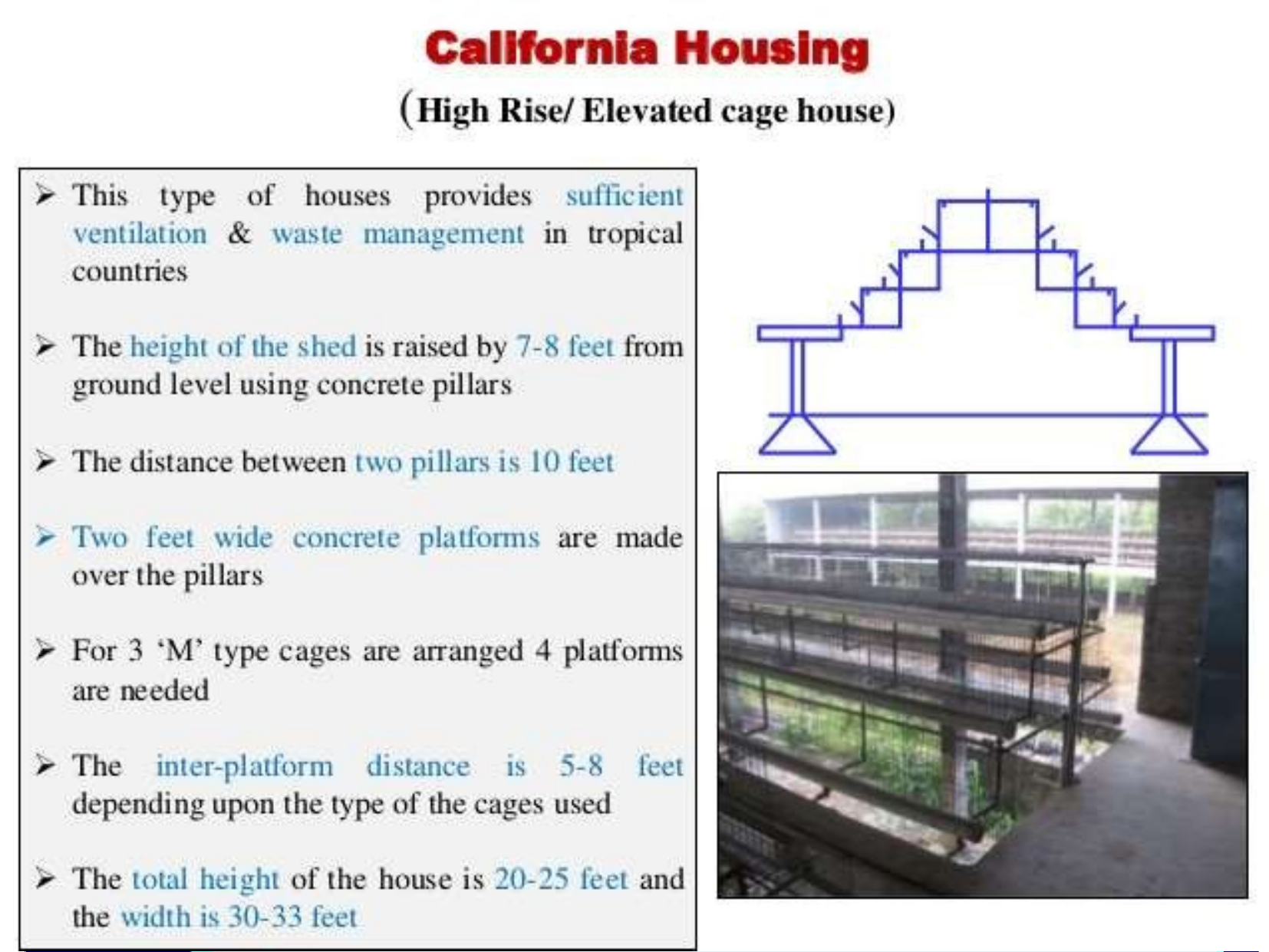

In cage system 3 birds/box of 18” x 15” cage floor space is
provided (0.63 sq. ft per bird)